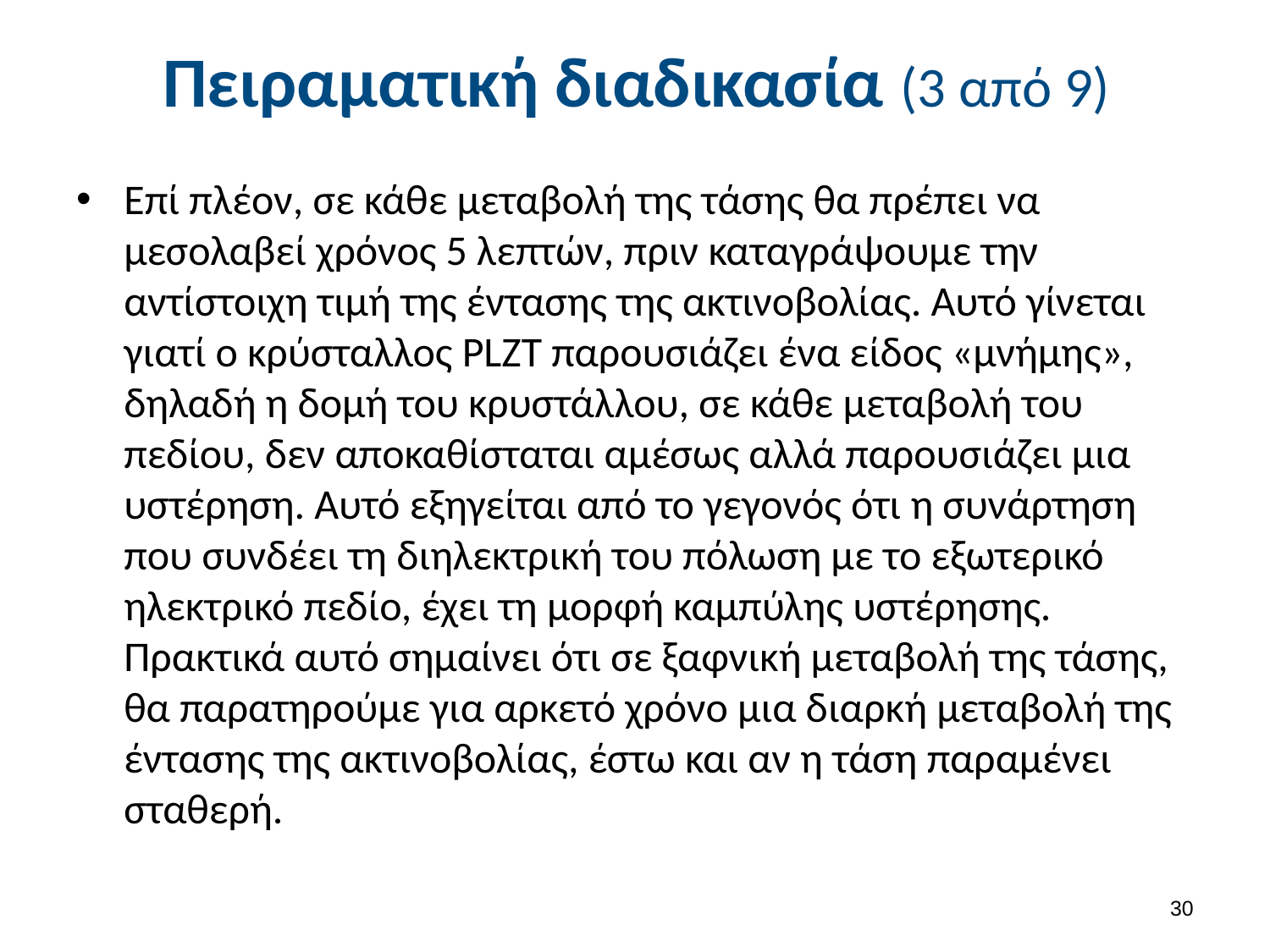

# Πειραματική διαδικασία (3 από 9)
Επί πλέον, σε κάθε μεταβολή της τάσης θα πρέπει να μεσολαβεί χρόνος 5 λεπτών, πριν καταγράψουμε την αντίστοιχη τιμή της έντασης της ακτινοβολίας. Αυτό γίνεται γιατί ο κρύσταλλος PLZT παρουσιάζει ένα είδος «μνήμης», δηλαδή η δομή του κρυστάλλου, σε κάθε μεταβολή του πεδίου, δεν αποκαθίσταται αμέσως αλλά παρουσιάζει μια υστέρηση. Αυτό εξηγείται από το γεγονός ότι η συνάρτηση που συνδέει τη διηλεκτρική του πόλωση με το εξωτερικό ηλεκτρικό πεδίο, έχει τη μορφή καμπύλης υστέρησης. Πρακτικά αυτό σημαίνει ότι σε ξαφνική μεταβολή της τάσης, θα παρατηρούμε για αρκετό χρόνο μια διαρκή μεταβολή της έντασης της ακτινοβολίας, έστω και αν η τάση παραμένει σταθερή.

30